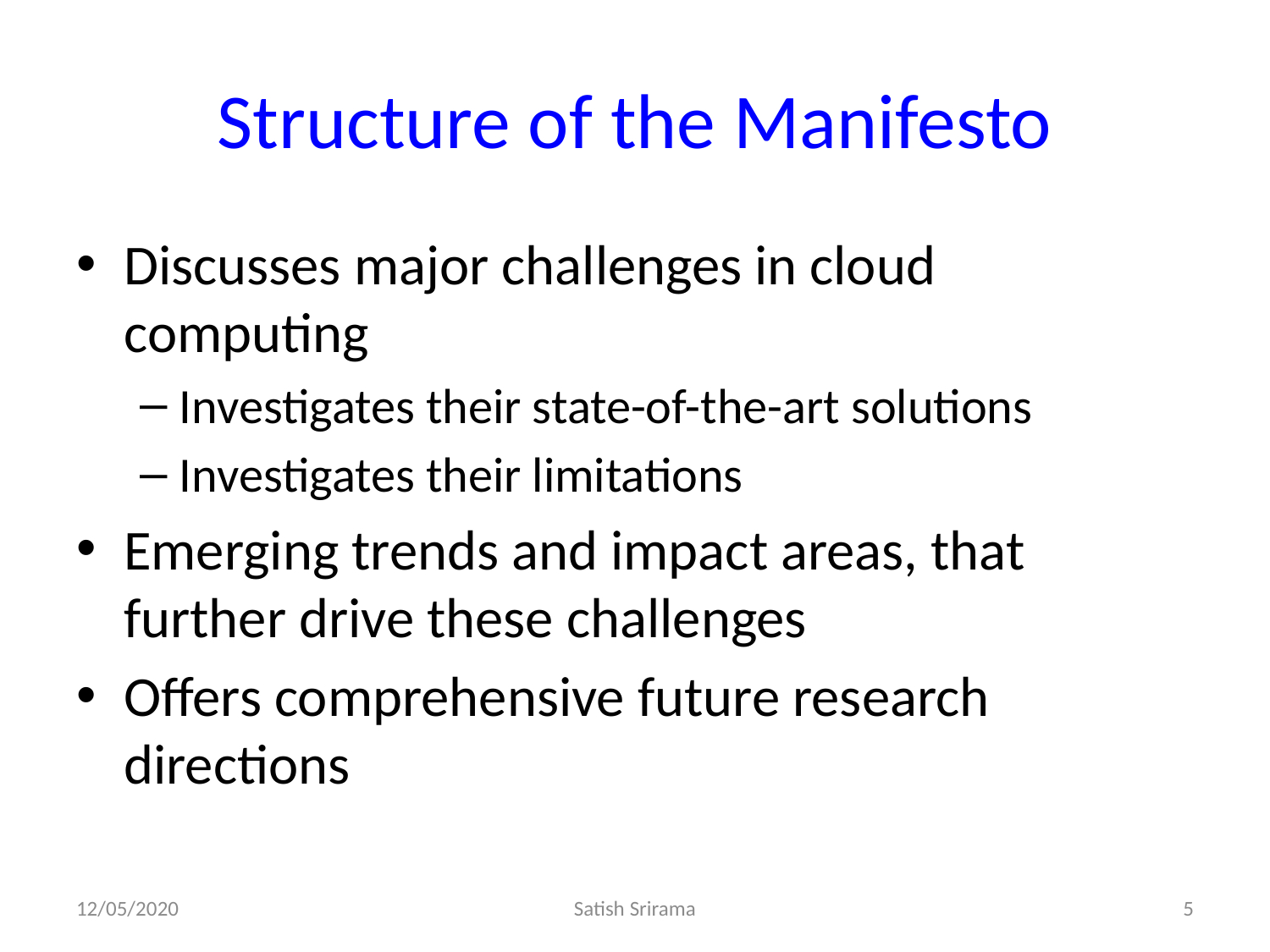

# Structure of the Manifesto
Discusses major challenges in cloud computing
Investigates their state-of-the-art solutions
Investigates their limitations
Emerging trends and impact areas, that further drive these challenges
Offers comprehensive future research directions

12/05/2020
Satish Srirama
5